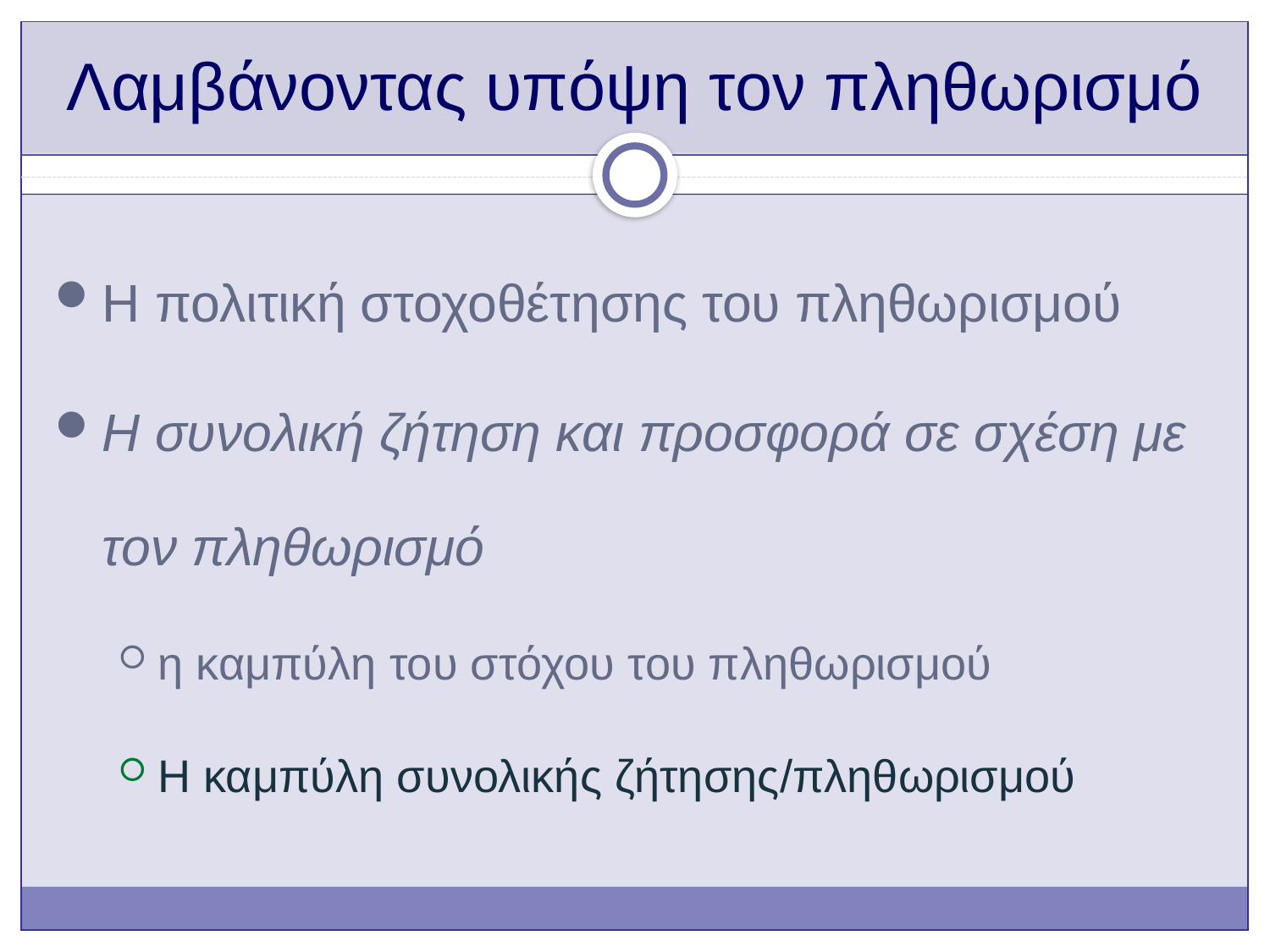

# Λαμβάνοντας υπόψη τον πληθωρισμό
Η πολιτική στοχοθέτησης του πληθωρισμού
Η συνολική ζήτηση και προσφορά σε σχέση με τον πληθωρισμό
η καμπύλη του στόχου του πληθωρισμού
Η καμπύλη συνολικής ζήτησης/πληθωρισμού